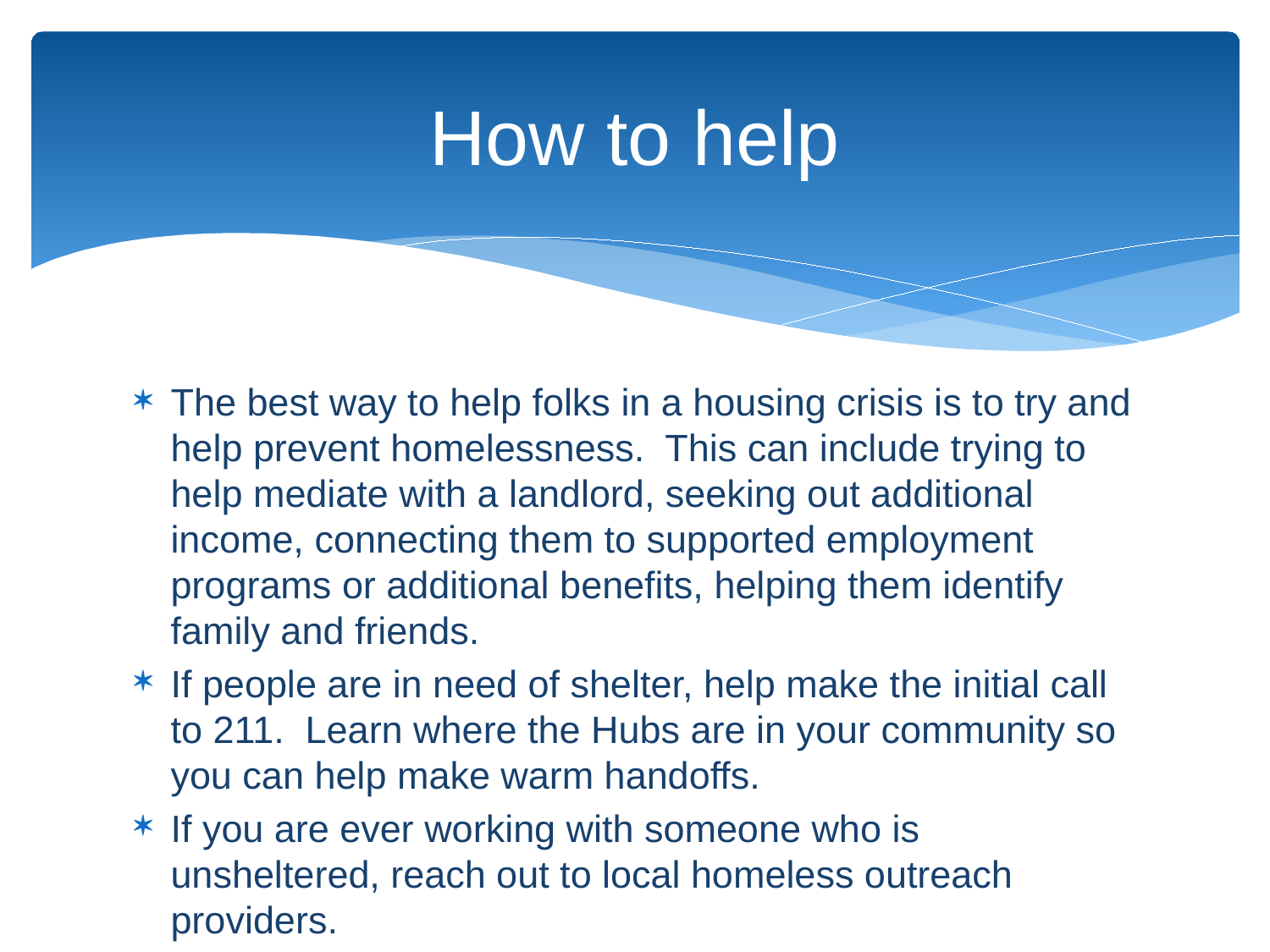

# How to help
The best way to help folks in a housing crisis is to try and help prevent homelessness.  This can include trying to help mediate with a landlord, seeking out additional income, connecting them to supported employment programs or additional benefits, helping them identify family and friends.
If people are in need of shelter, help make the initial call to 211.  Learn where the Hubs are in your community so you can help make warm handoffs.
If you are ever working with someone who is unsheltered, reach out to local homeless outreach providers.